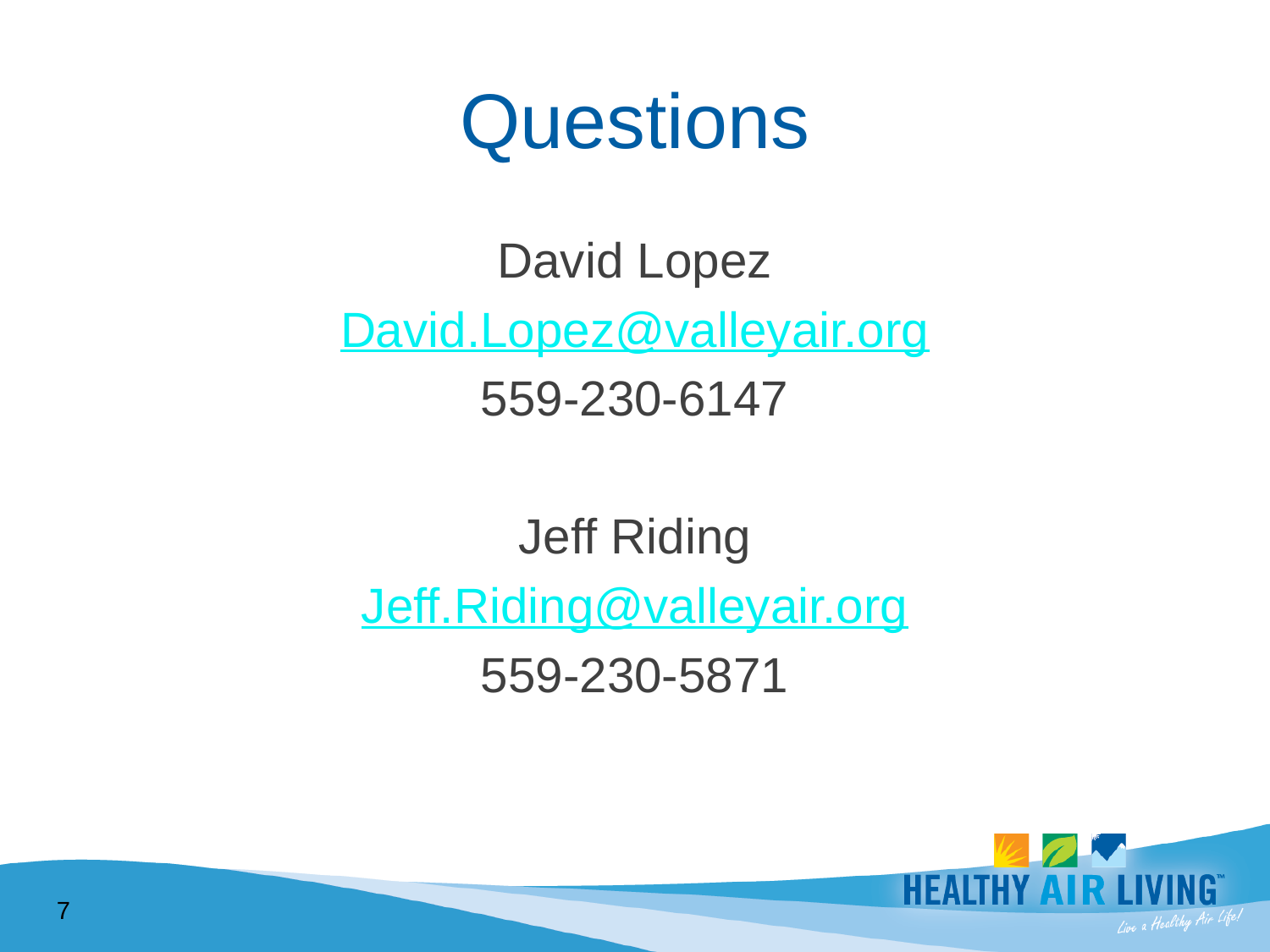

# Questions
David Lopez
David.Lopez@valleyair.org
559-230-6147

Jeff Riding
Jeff.Riding@valleyair.org
559-230-5871

7